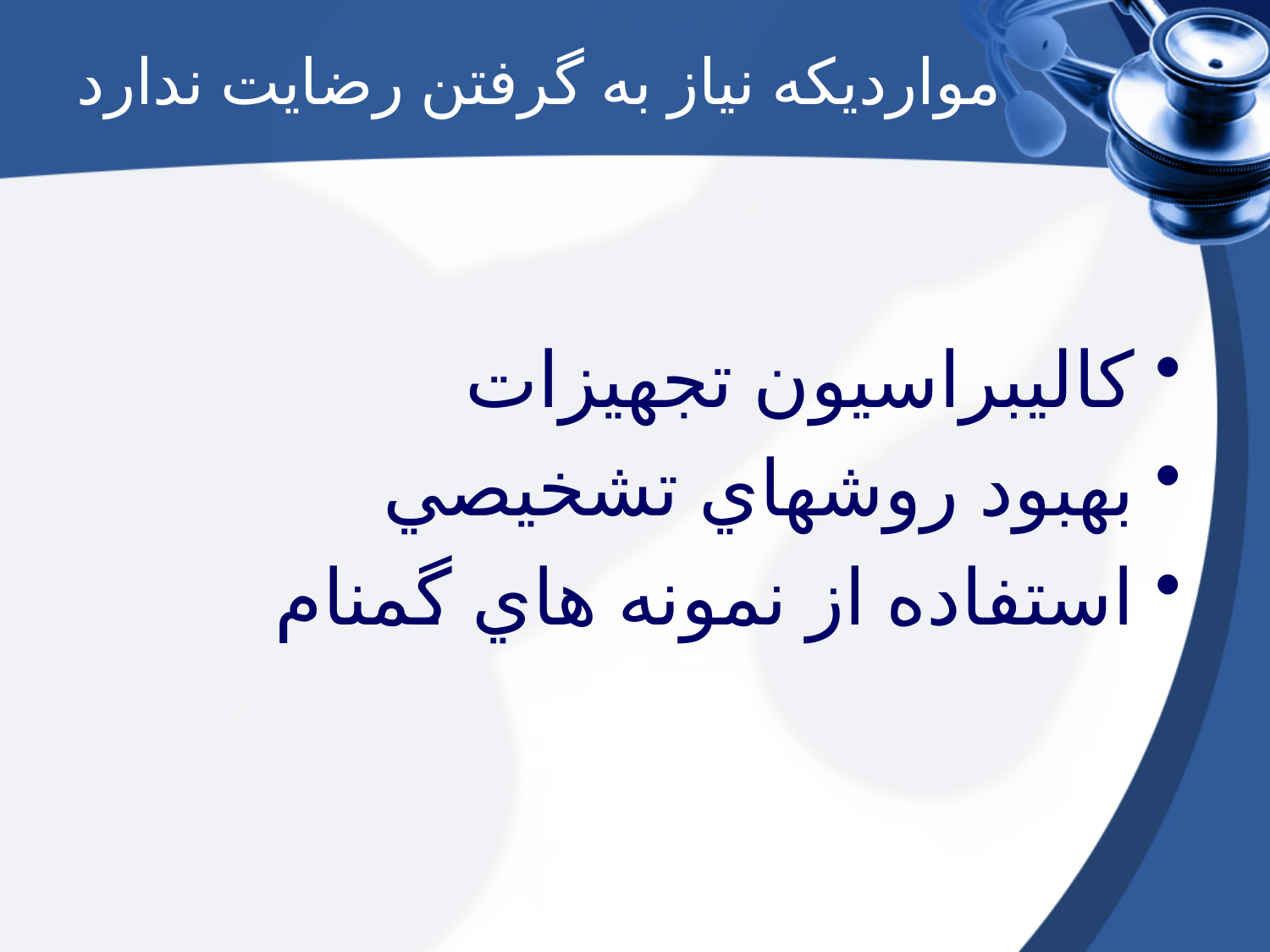

# موارديکه نياز به گرفتن رضايت ندارد
کاليبراسيون تجهيزات
بهبود روشهاي تشخيصي
استفاده از نمونه هاي گمنام